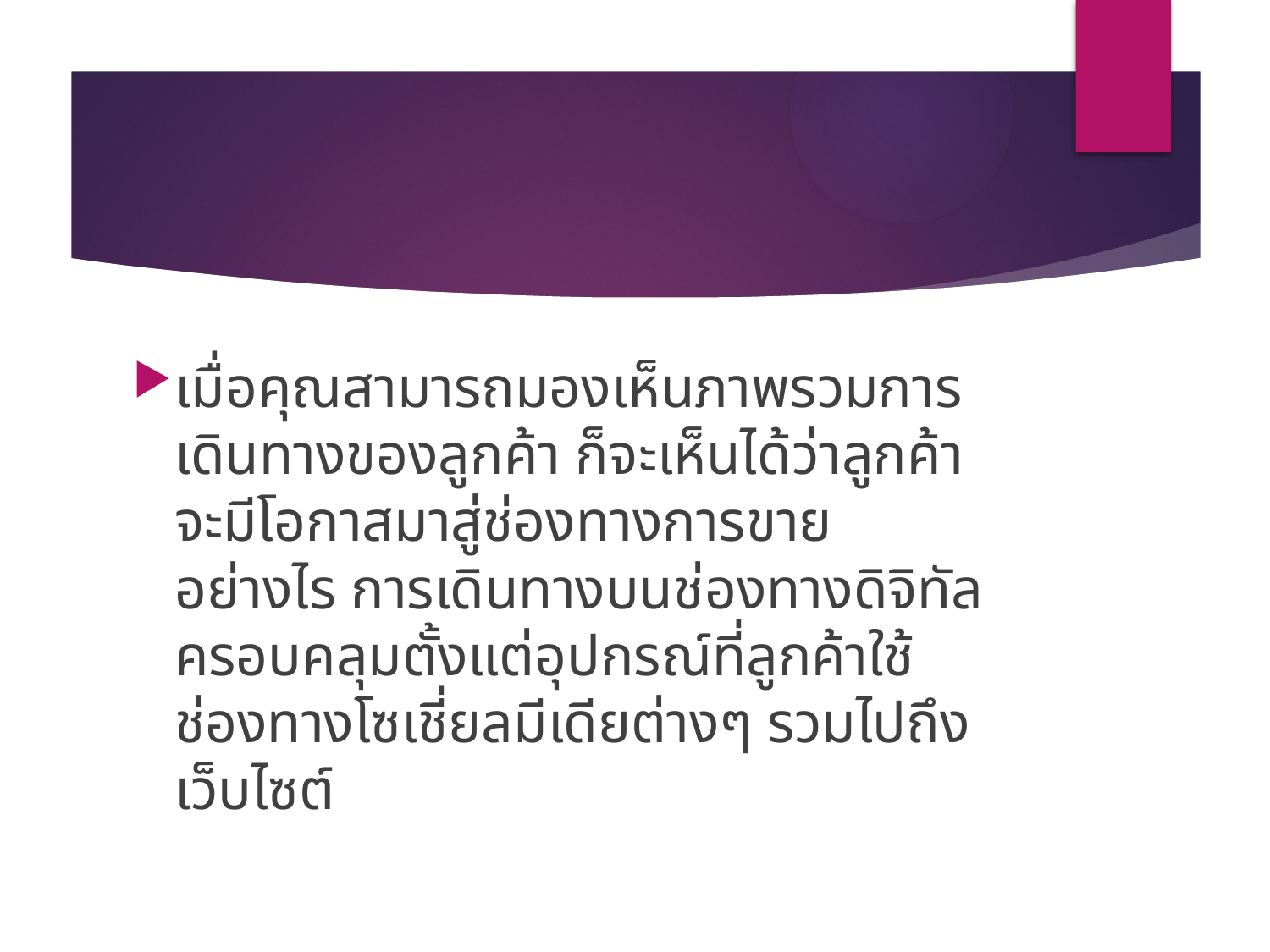

#
เมื่อคุณสามารถมองเห็นภาพรวมการเดินทางของลูกค้า ก็จะเห็นได้ว่าลูกค้าจะมีโอกาสมาสู่ช่องทางการขายอย่างไร การเดินทางบนช่องทางดิจิทัล ครอบคลุมตั้งแต่อุปกรณ์ที่ลูกค้าใช้ ช่องทางโซเชี่ยลมีเดียต่างๆ รวมไปถึงเว็บไซต์